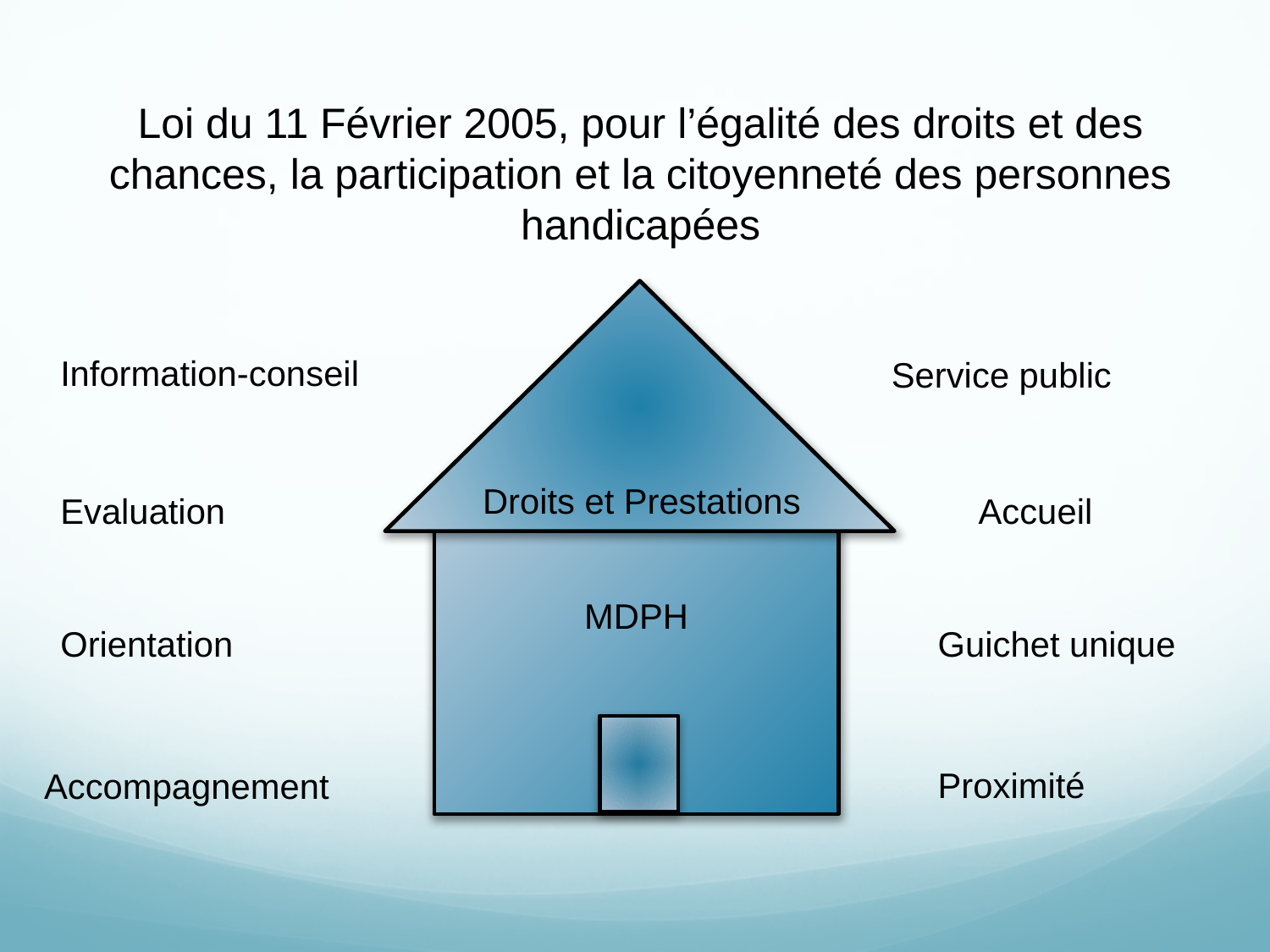

Loi du 11 Février 2005, pour l’égalité des droits et des chances, la participation et la citoyenneté des personnes handicapées

Droits et Prestations

MDPH

Information-conseil
Service public
Evaluation
Accueil
Orientation
Guichet unique
Proximité
Accompagnement